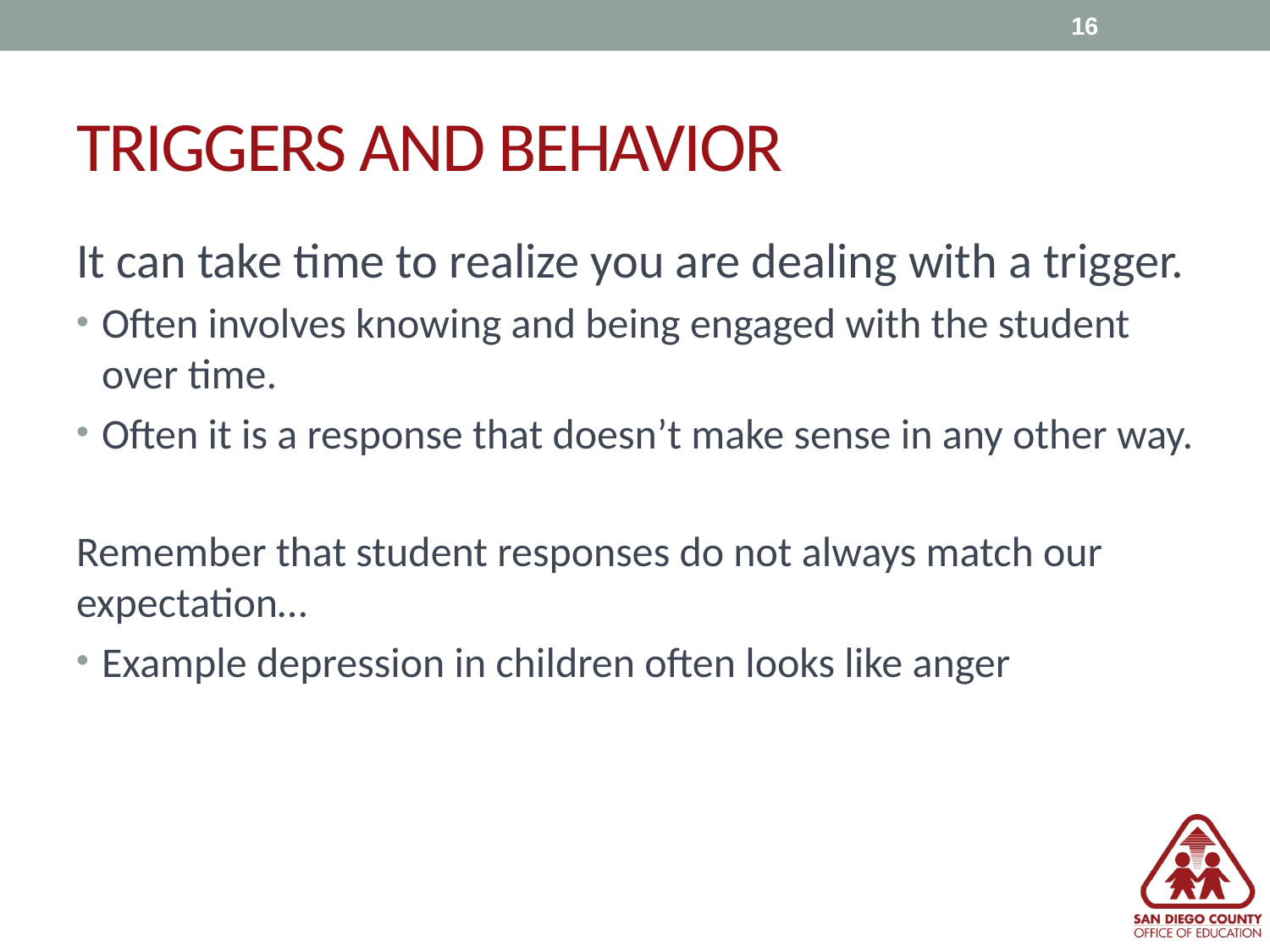

16
# TRIGGERS AND BEHAVIOR
It can take time to realize you are dealing with a trigger.
Often involves knowing and being engaged with the student over time.
Often it is a response that doesn’t make sense in any other way.

Remember that student responses do not always match our expectation…
Example depression in children often looks like anger